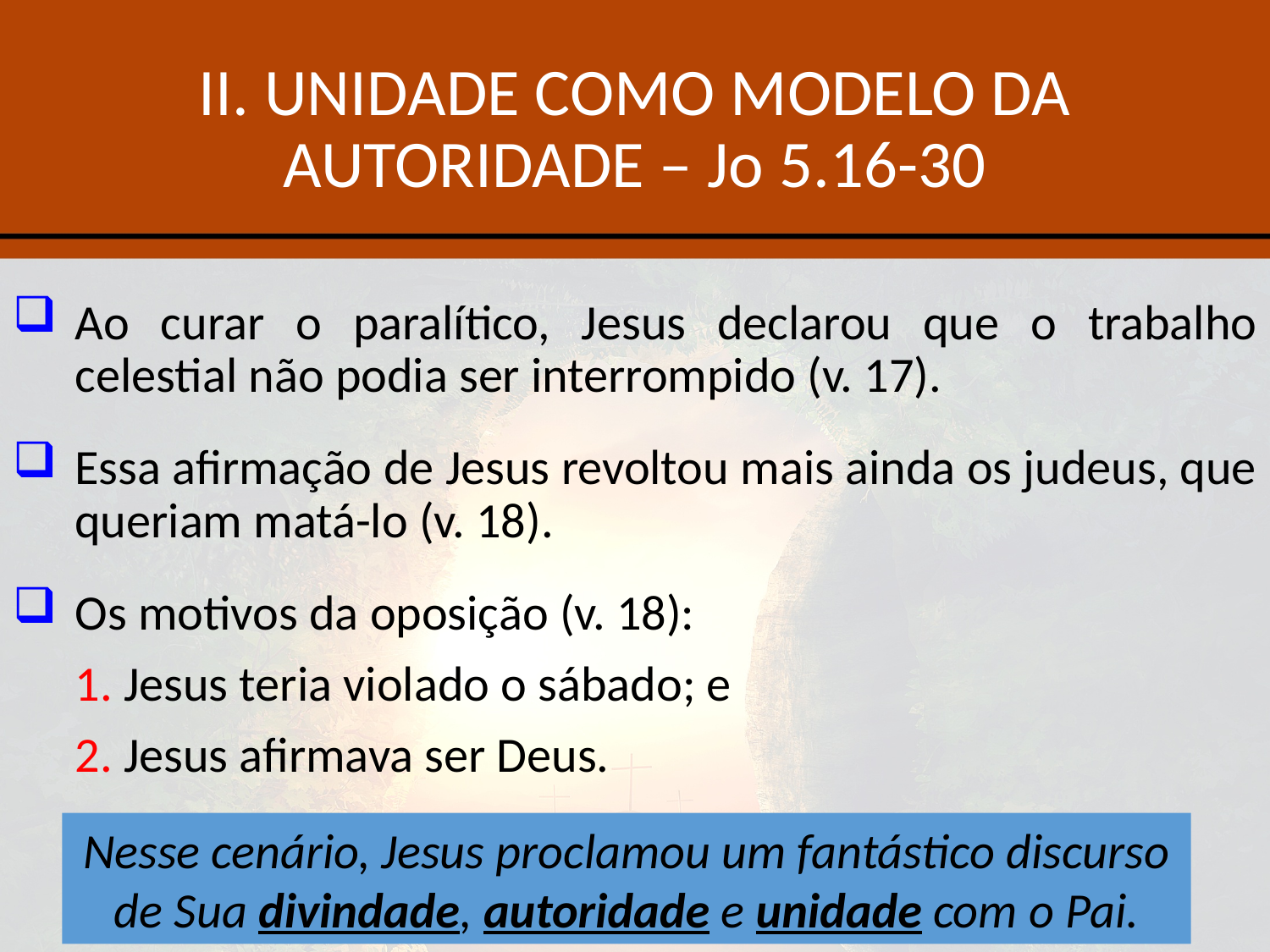

# II. UNIDADE COMO MODELO DA AUTORIDADE – Jo 5.16-30
Ao curar o paralítico, Jesus declarou que o trabalho celestial não podia ser interrompido (v. 17).
Essa afirmação de Jesus revoltou mais ainda os judeus, que queriam matá-lo (v. 18).
Os motivos da oposição (v. 18):
Jesus teria violado o sábado; e
Jesus afirmava ser Deus.
Nesse cenário, Jesus proclamou um fantástico discurso de Sua divindade, autoridade e unidade com o Pai.